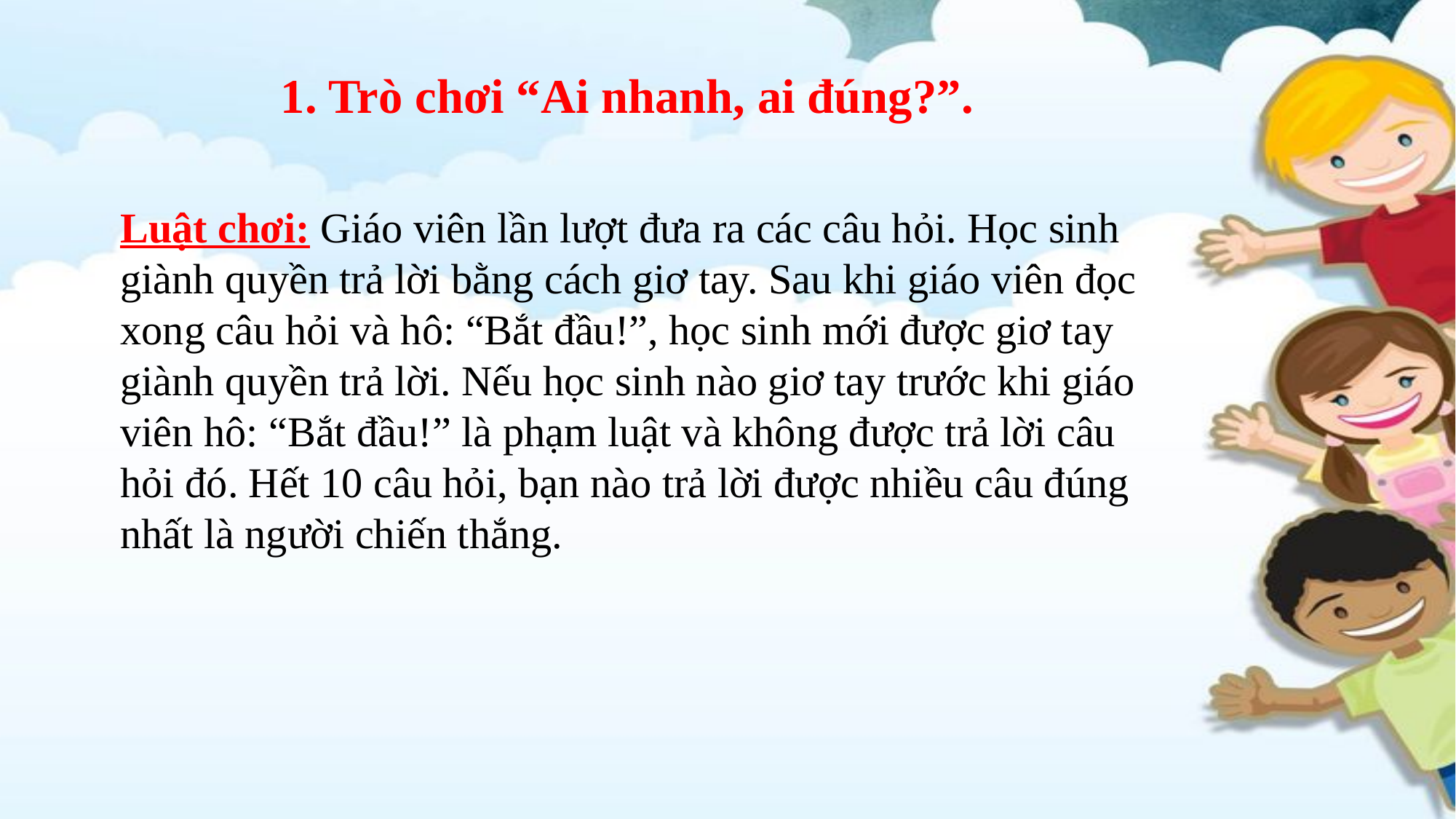

# 1. Trò chơi “Ai nhanh, ai đúng?”.
Luật chơi: Giáo viên lần lượt đưa ra các câu hỏi. Học sinh
giành quyền trả lời bằng cách giơ tay. Sau khi giáo viên đọc
xong câu hỏi và hô: “Bắt đầu!”, học sinh mới được giơ tay
giành quyền trả lời. Nếu học sinh nào giơ tay trước khi giáo
viên hô: “Bắt đầu!” là phạm luật và không được trả lời câu hỏi đó. Hết 10 câu hỏi, bạn nào trả lời được nhiều câu đúng nhất là người chiến thắng.